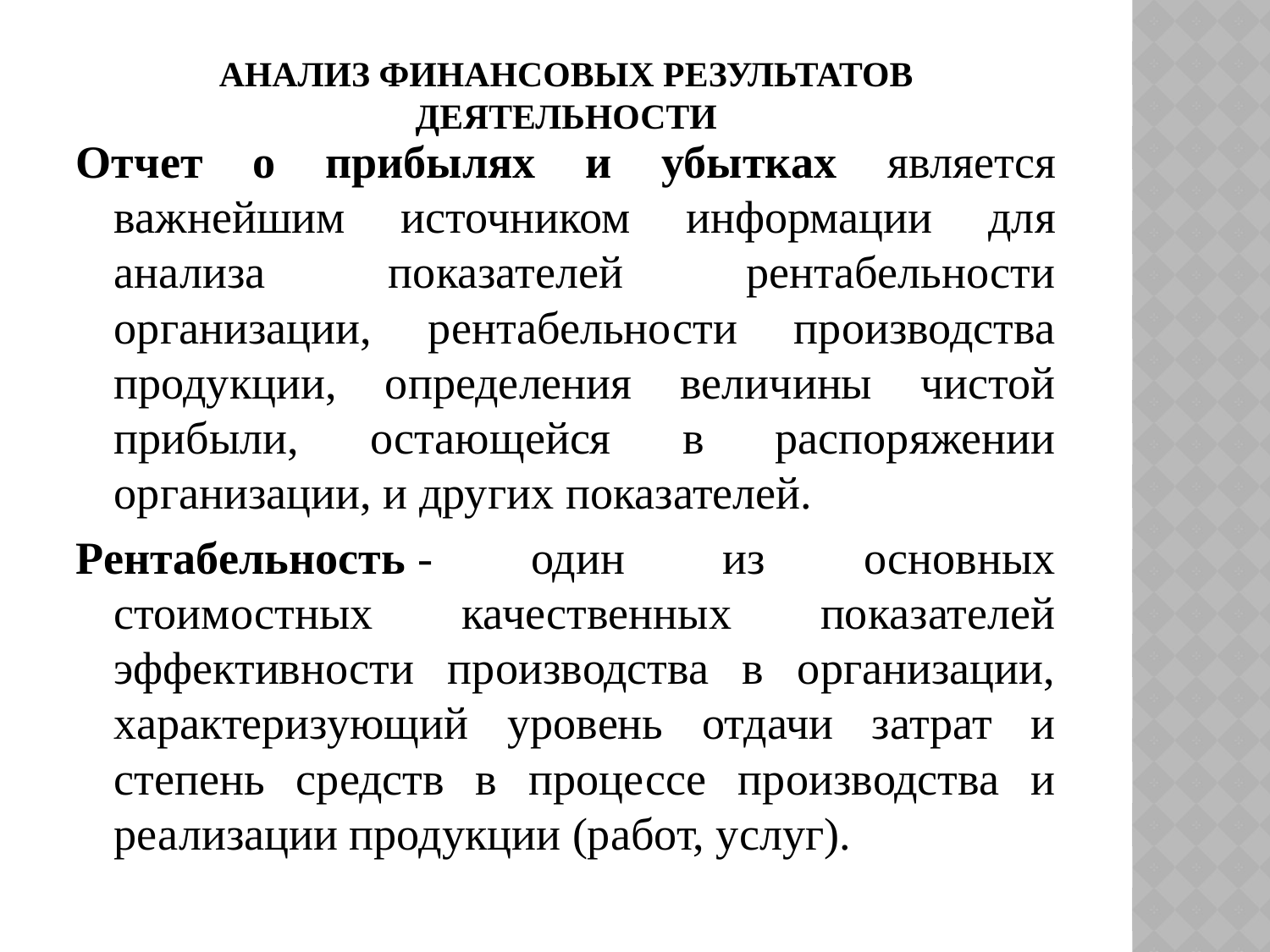

# Анализ финансовых результатов деятельности
Отчет о прибылях и убытках является важнейшим источником информации для анализа показателей рентабельности организации, рентабельности производства продукции, определения величины чистой прибыли, остающейся в распоряжении организации, и других показателей.
Рентабельность - один из основных стоимостных качественных показателей эффективности производства в организации, характеризующий уровень отдачи затрат и степень средств в процессе производства и реализации продукции (работ, услуг).